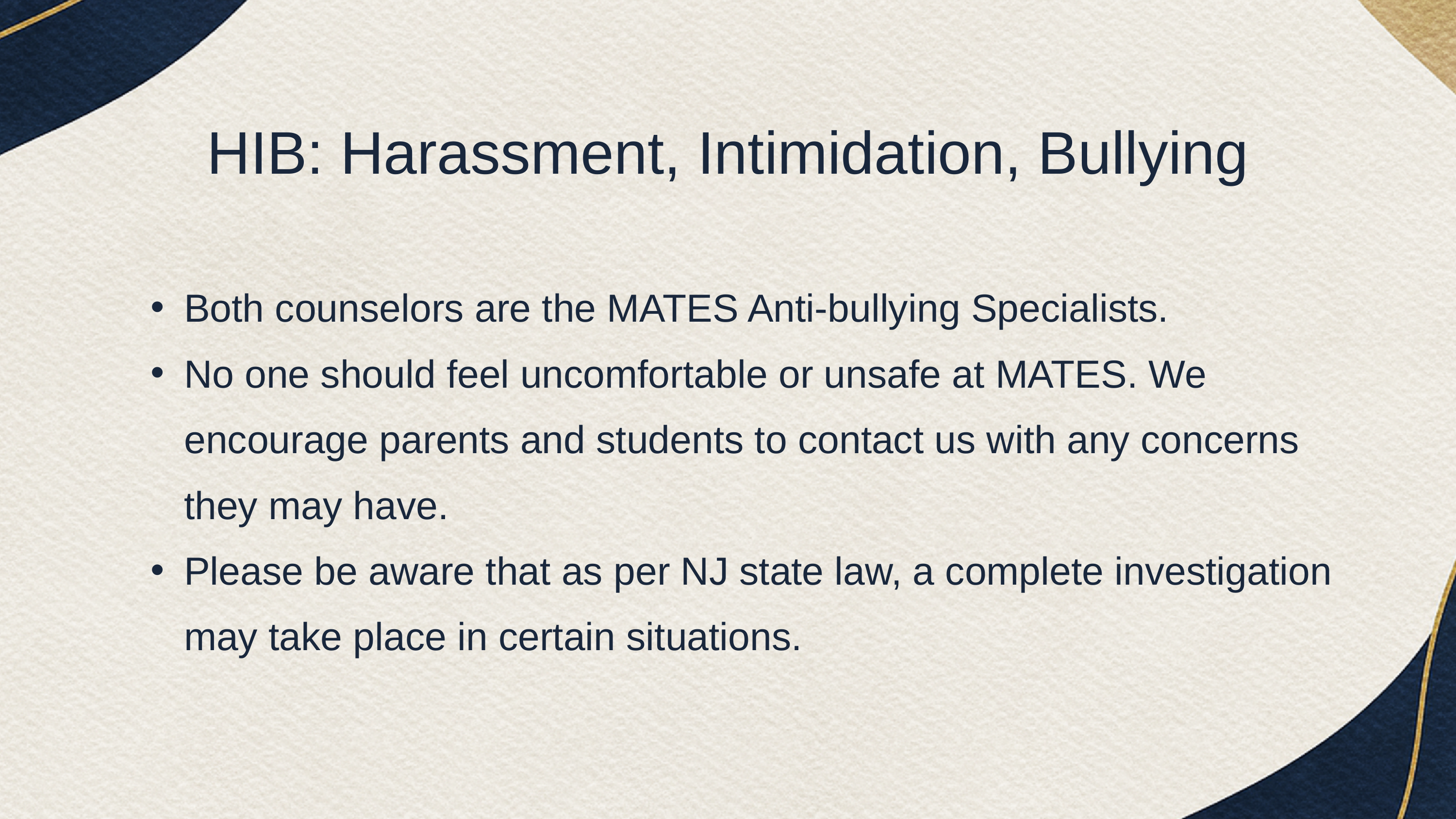

HIB: Harassment, Intimidation, Bullying
Both counselors are the MATES Anti-bullying Specialists.
No one should feel uncomfortable or unsafe at MATES. We encourage parents and students to contact us with any concerns they may have.
Please be aware that as per NJ state law, a complete investigation may take place in certain situations.